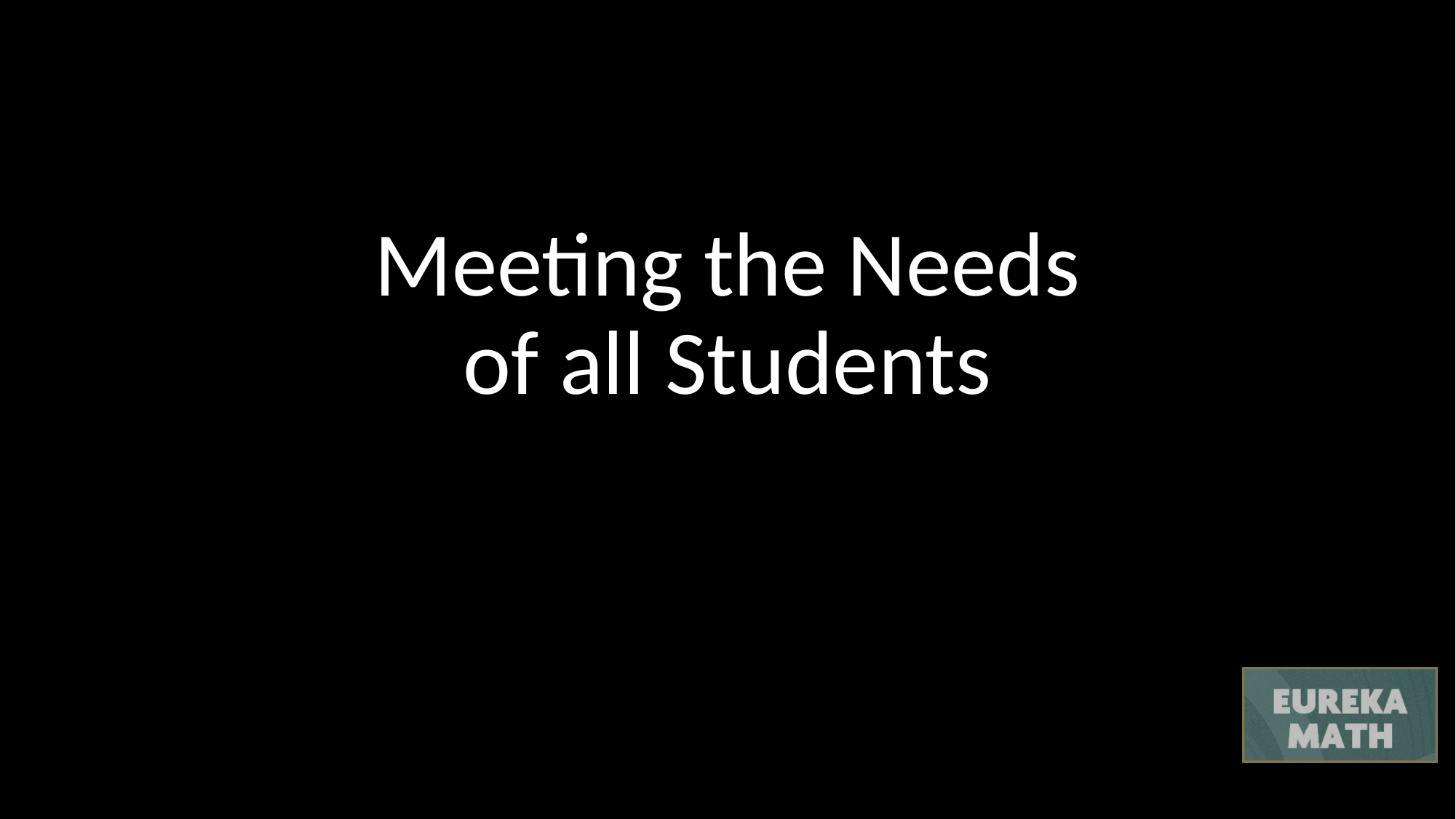

# Meeting the Needs of all Students